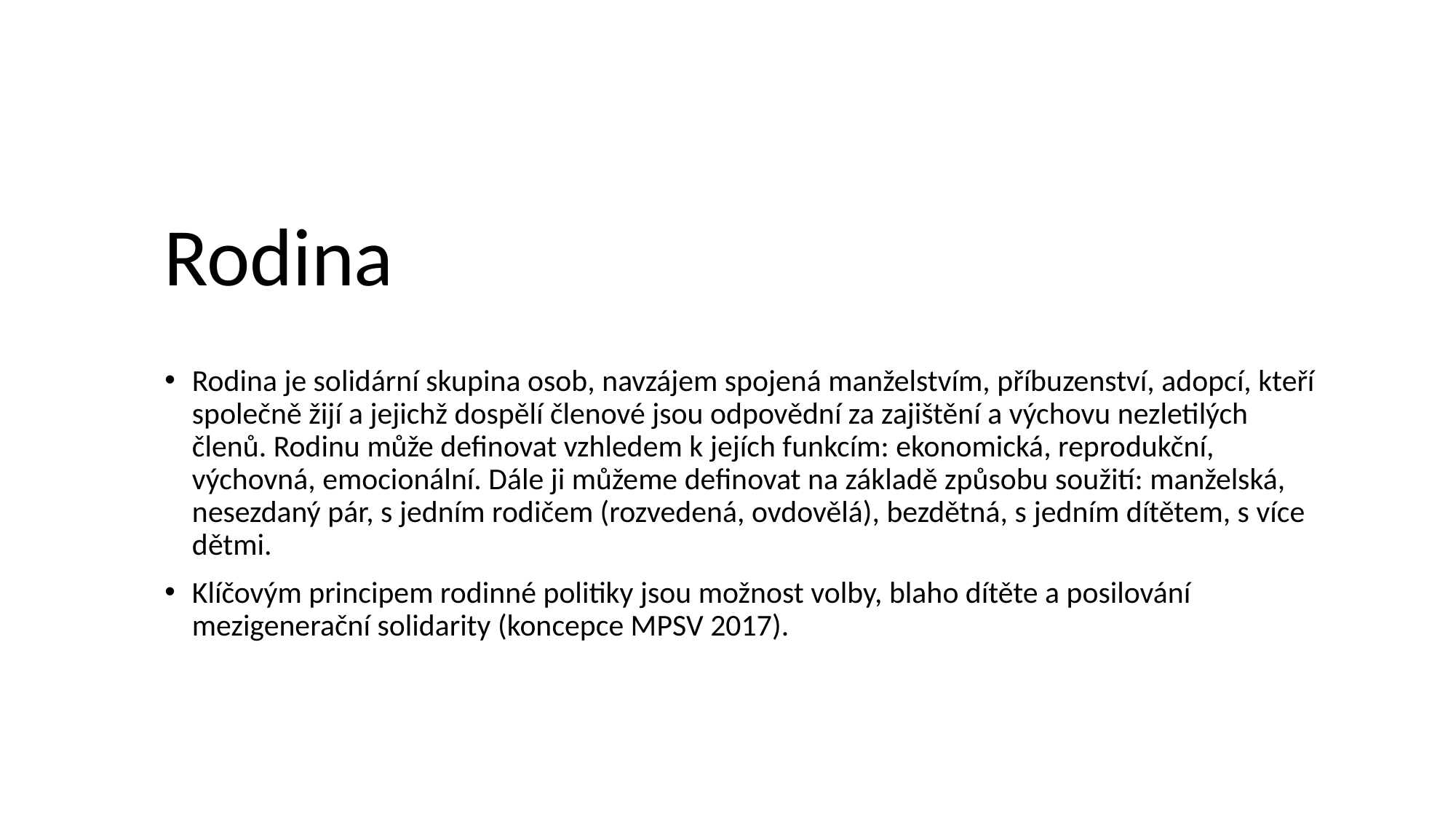

# Rodina
Rodina je solidární skupina osob, navzájem spojená manželstvím, příbuzenství, adopcí, kteří společně žijí a jejichž dospělí členové jsou odpovědní za zajištění a výchovu nezletilých členů. Rodinu může definovat vzhledem k jejích funkcím: ekonomická, reprodukční, výchovná, emocionální. Dále ji můžeme definovat na základě způsobu soužití: manželská, nesezdaný pár, s jedním rodičem (rozvedená, ovdovělá), bezdětná, s jedním dítětem, s více dětmi.
Klíčovým principem rodinné politiky jsou možnost volby, blaho dítěte a posilování mezigenerační solidarity (koncepce MPSV 2017).